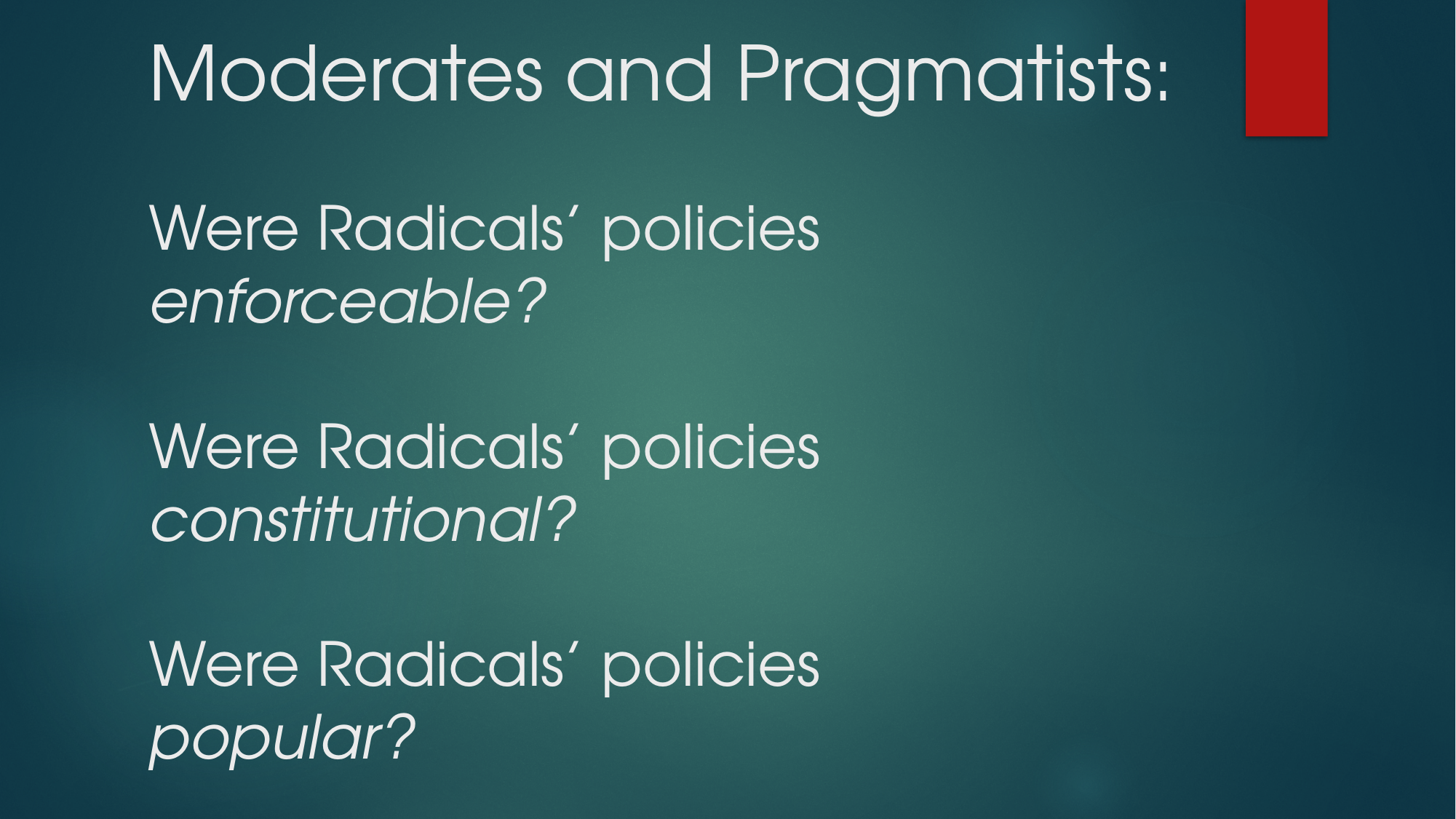

# Moderates and Pragmatists: Were Radicals’ policies enforceable? Were Radicals’ policies constitutional? Were Radicals’ policies popular?